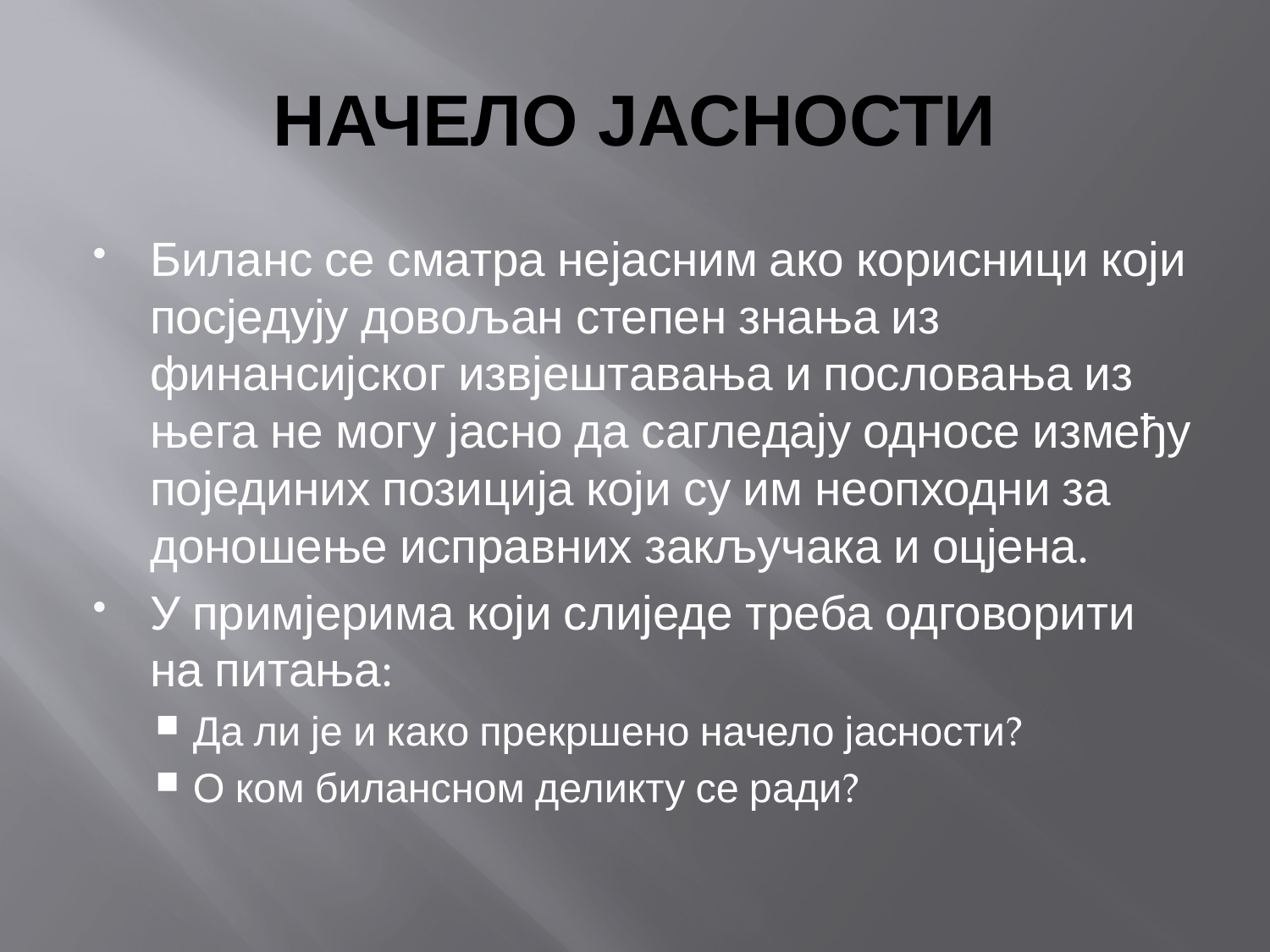

# НАЧЕЛО ЈАСНОСТИ
Биланс се сматра нејасним ако корисници који посједују довољан степен знања из финансијског извјештавања и пословања из њега не могу јасно да сагледају односе између појединих позиција који су им неопходни за доношење исправних закључака и оцјена.
У примјерима који слиједе треба одговорити на питања:
Да ли је и како прекршено начело јасности?
О ком билансном деликту се ради?